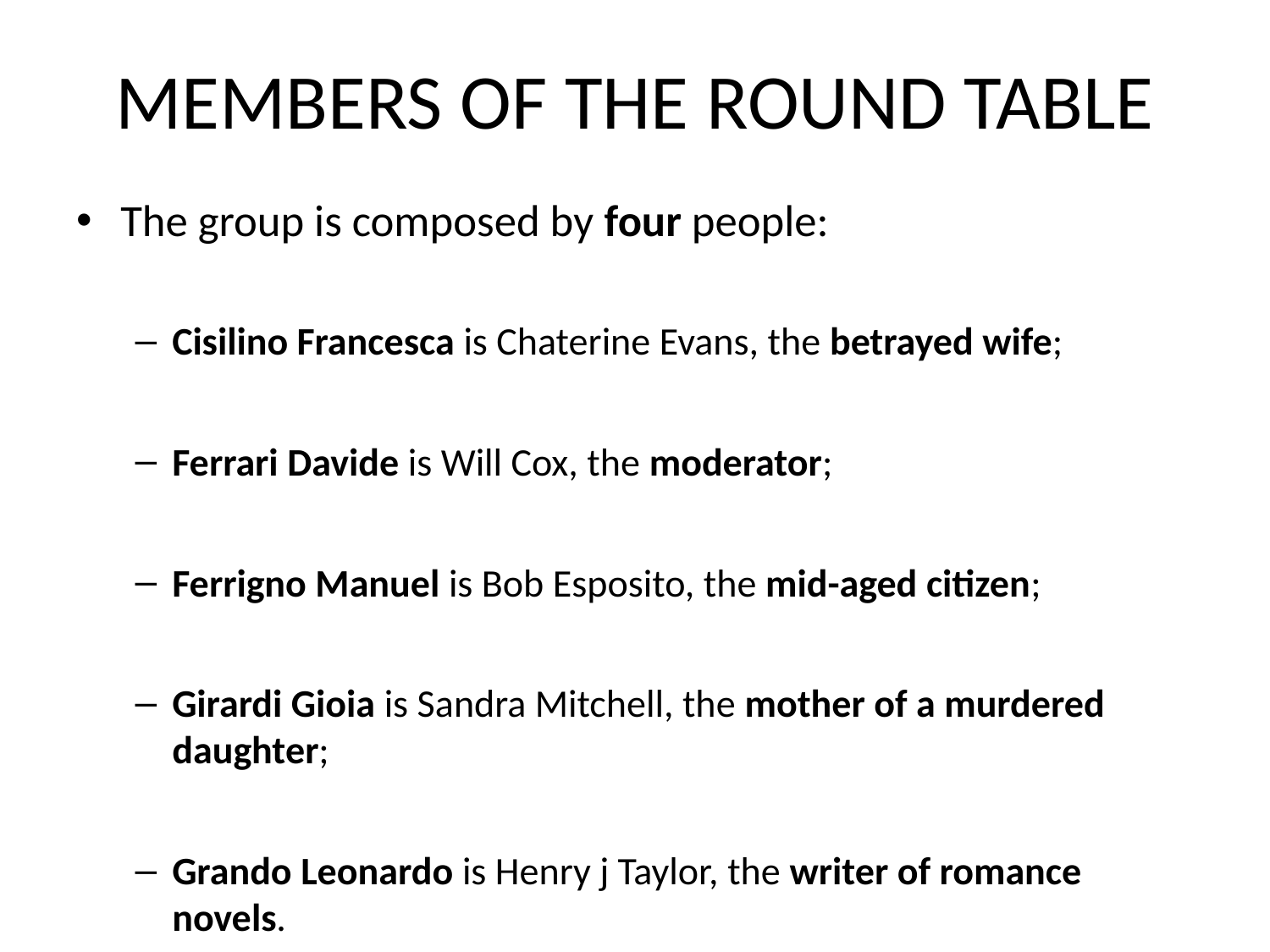

# MEMBERS OF THE ROUND TABLE
The group is composed by four people:

Cisilino Francesca is Chaterine Evans, the betrayed wife;

Ferrari Davide is Will Cox, the moderator;

Ferrigno Manuel is Bob Esposito, the mid-aged citizen;

Girardi Gioia is Sandra Mitchell, the mother of a murdered daughter;

Grando Leonardo is Henry j Taylor, the writer of romance novels.